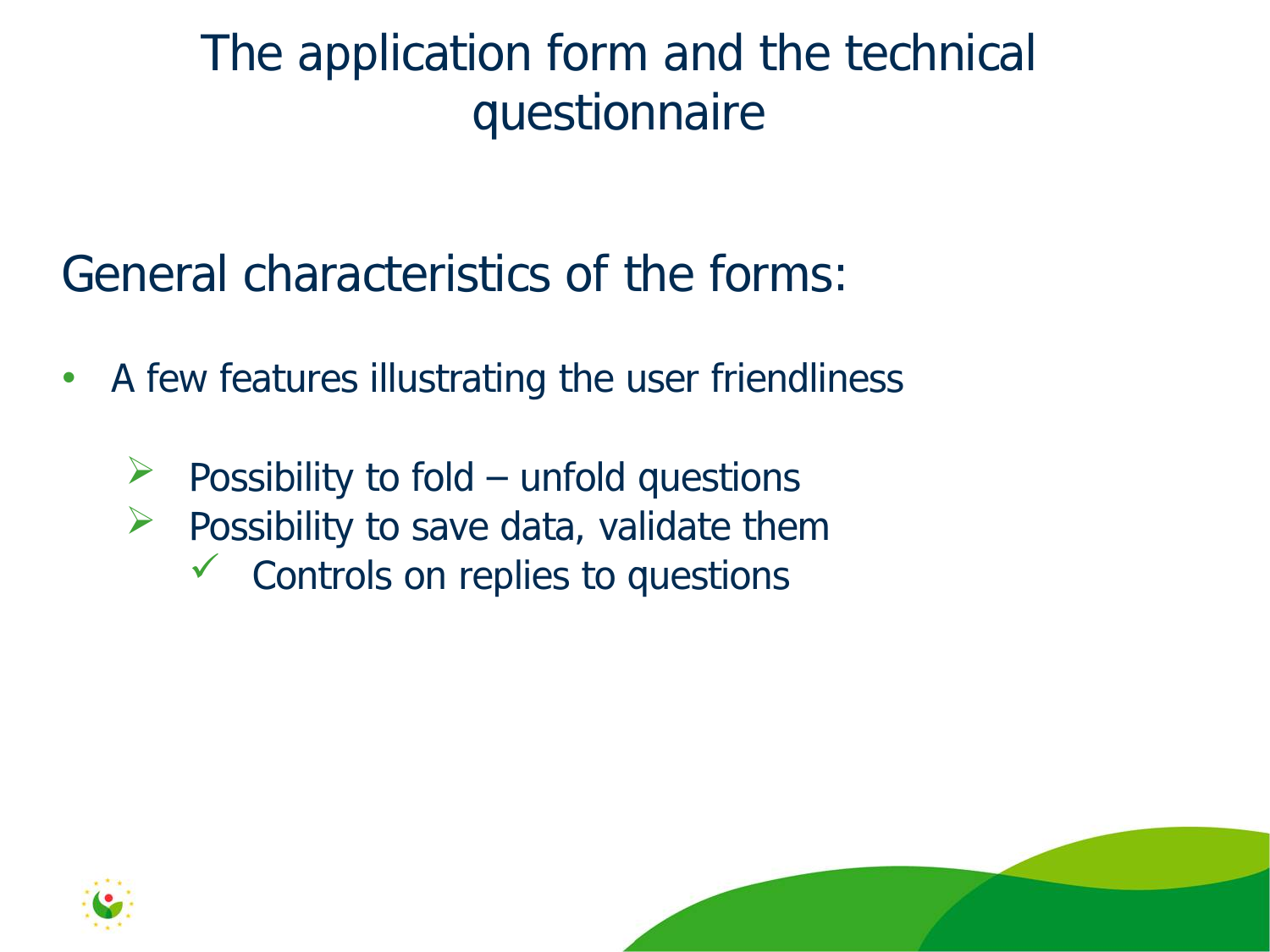

The application form and the technical questionnaire

General characteristics of the forms:

A few features illustrating the user friendliness

Possibility to fold – unfold questions
Possibility to save data, validate them
Controls on replies to questions